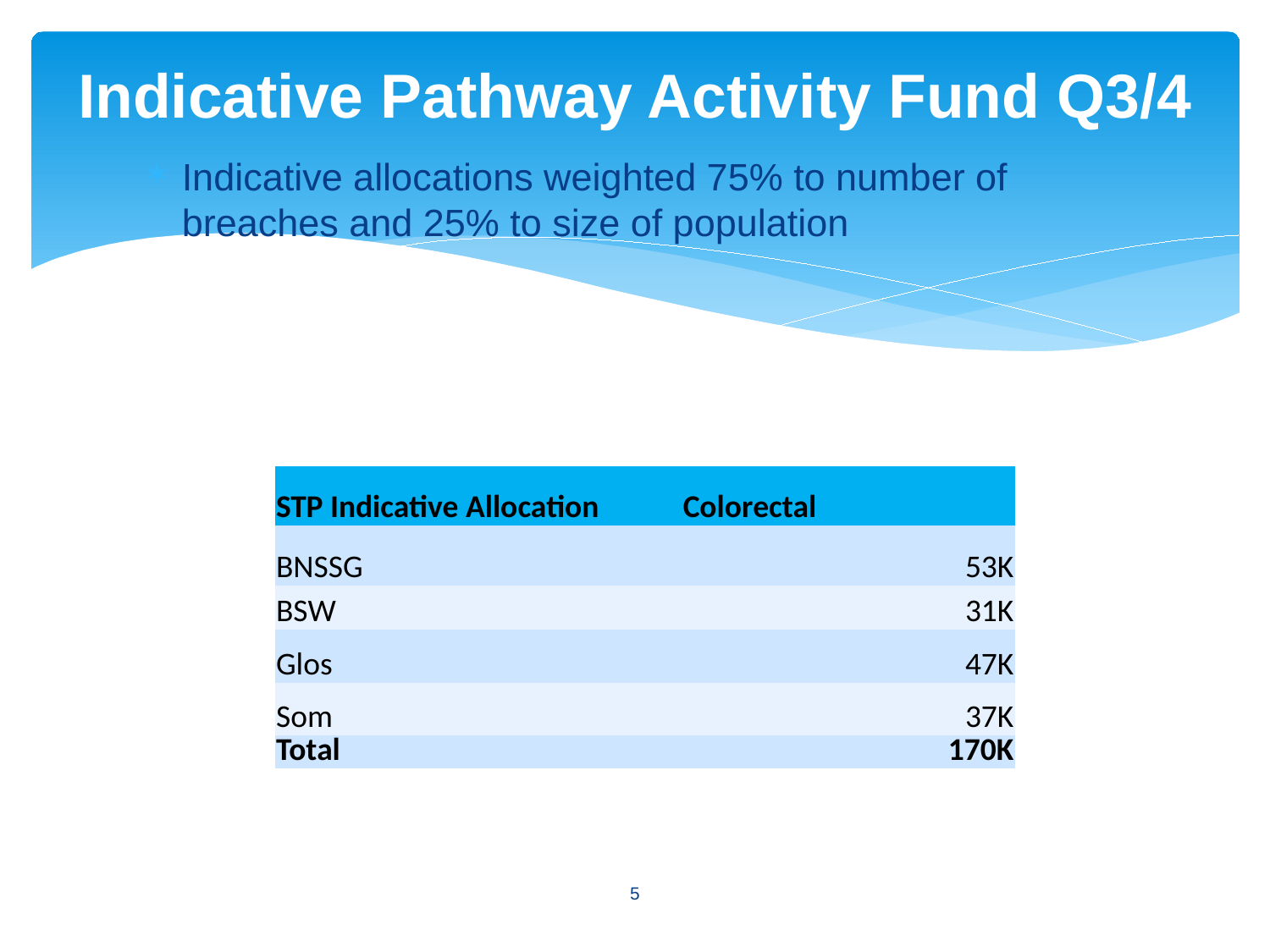

# Indicative Pathway Activity Fund Q3/4
Indicative allocations weighted 75% to number of breaches and 25% to size of population
| STP Indicative Allocation | Colorectal |
| --- | --- |
| BNSSG | 53K |
| BSW | 31K |
| Glos | 47K |
| Som | 37K |
| Total | 170K |
5